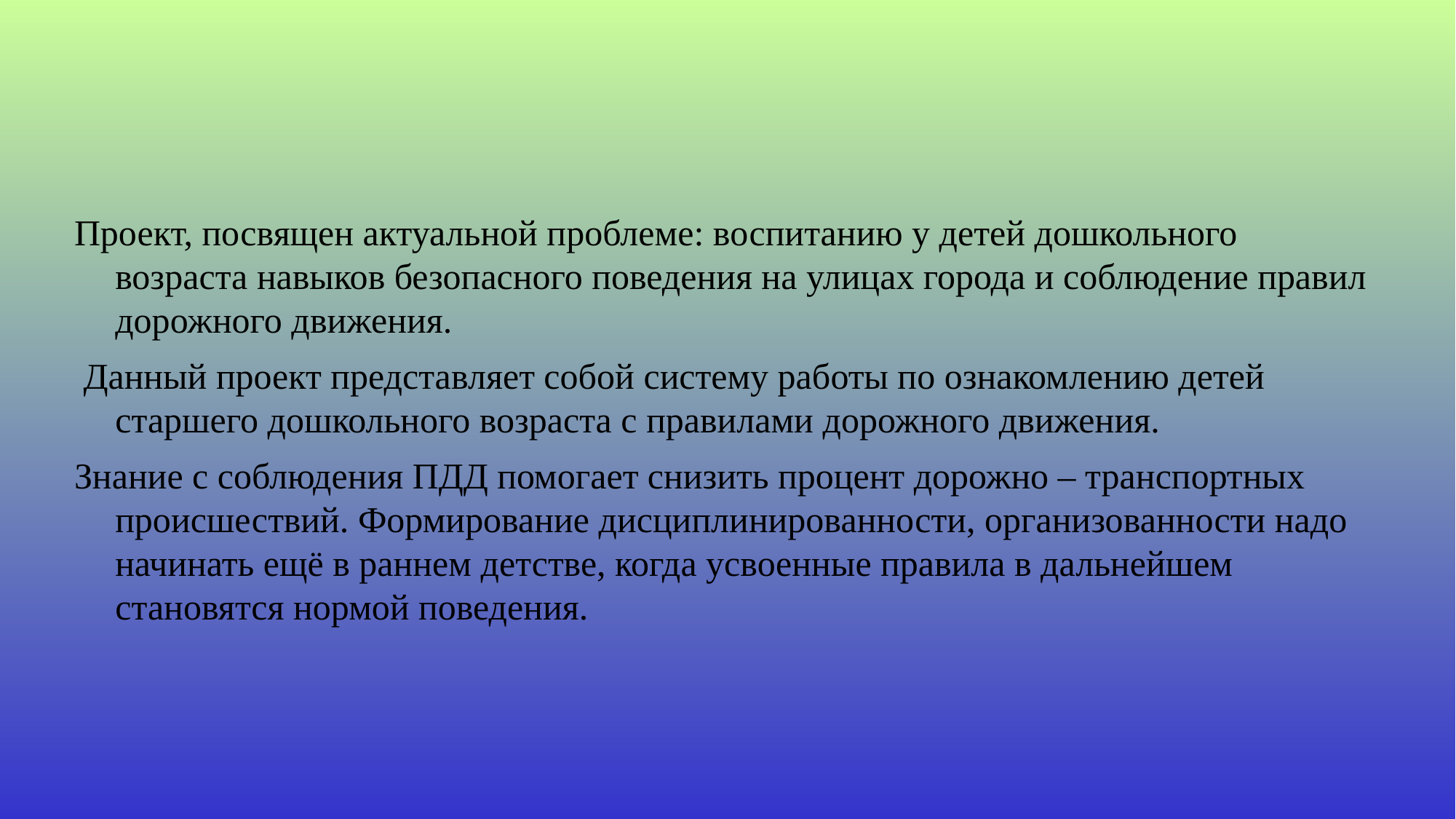

Проект, посвящен актуальной проблеме: воспитанию у детей дошкольного возраста навыков безопасного поведения на улицах города и соблюдение правил дорожного движения.
 Данный проект представляет собой систему работы по ознакомлению детей старшего дошкольного возраста с правилами дорожного движения.
Знание с соблюдения ПДД помогает снизить процент дорожно – транспортных происшествий. Формирование дисциплинированности, организованности надо начинать ещё в раннем детстве, когда усвоенные правила в дальнейшем становятся нормой поведения.